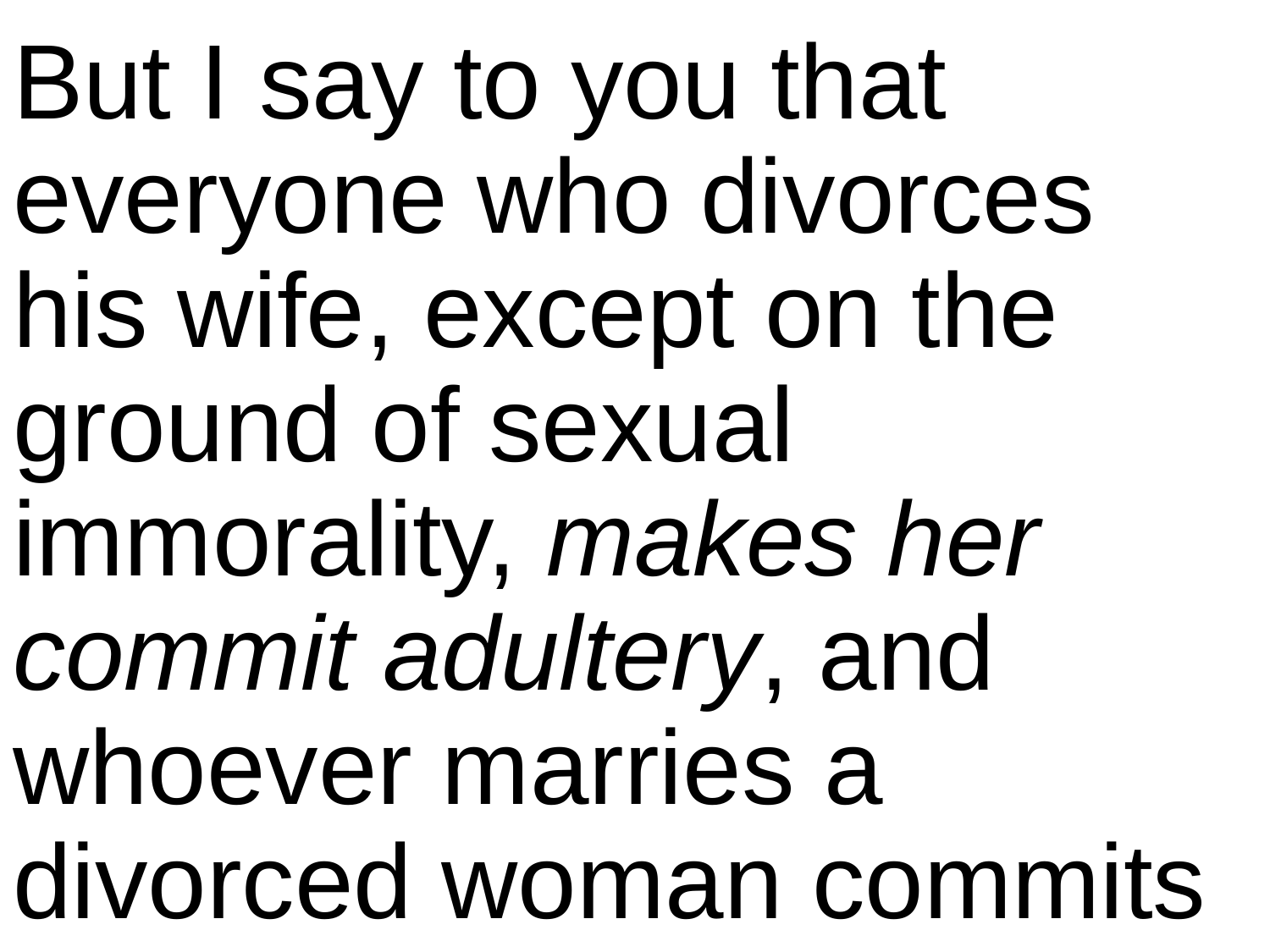

Matthew 5:32
But I say to you that everyone who divorces his wife, except on the ground of sexual immorality, makes her commit adultery, and whoever marries a divorced woman commits adultery.”